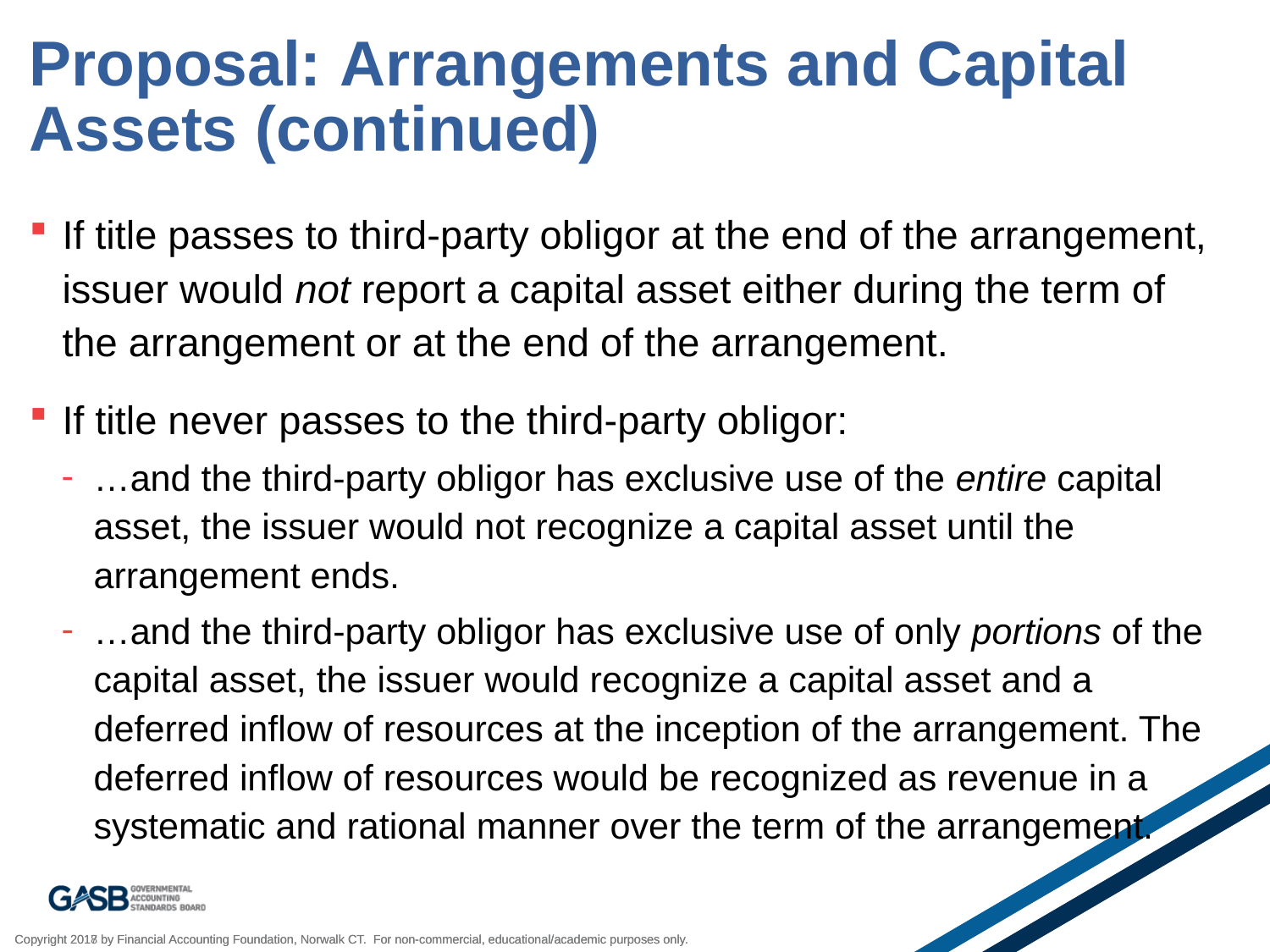

# Proposal: Arrangements and Capital Assets (continued)
If title passes to third-party obligor at the end of the arrangement, issuer would not report a capital asset either during the term of the arrangement or at the end of the arrangement.
If title never passes to the third-party obligor:
…and the third-party obligor has exclusive use of the entire capital asset, the issuer would not recognize a capital asset until the arrangement ends.
…and the third-party obligor has exclusive use of only portions of the capital asset, the issuer would recognize a capital asset and a deferred inflow of resources at the inception of the arrangement. The deferred inflow of resources would be recognized as revenue in a systematic and rational manner over the term of the arrangement.